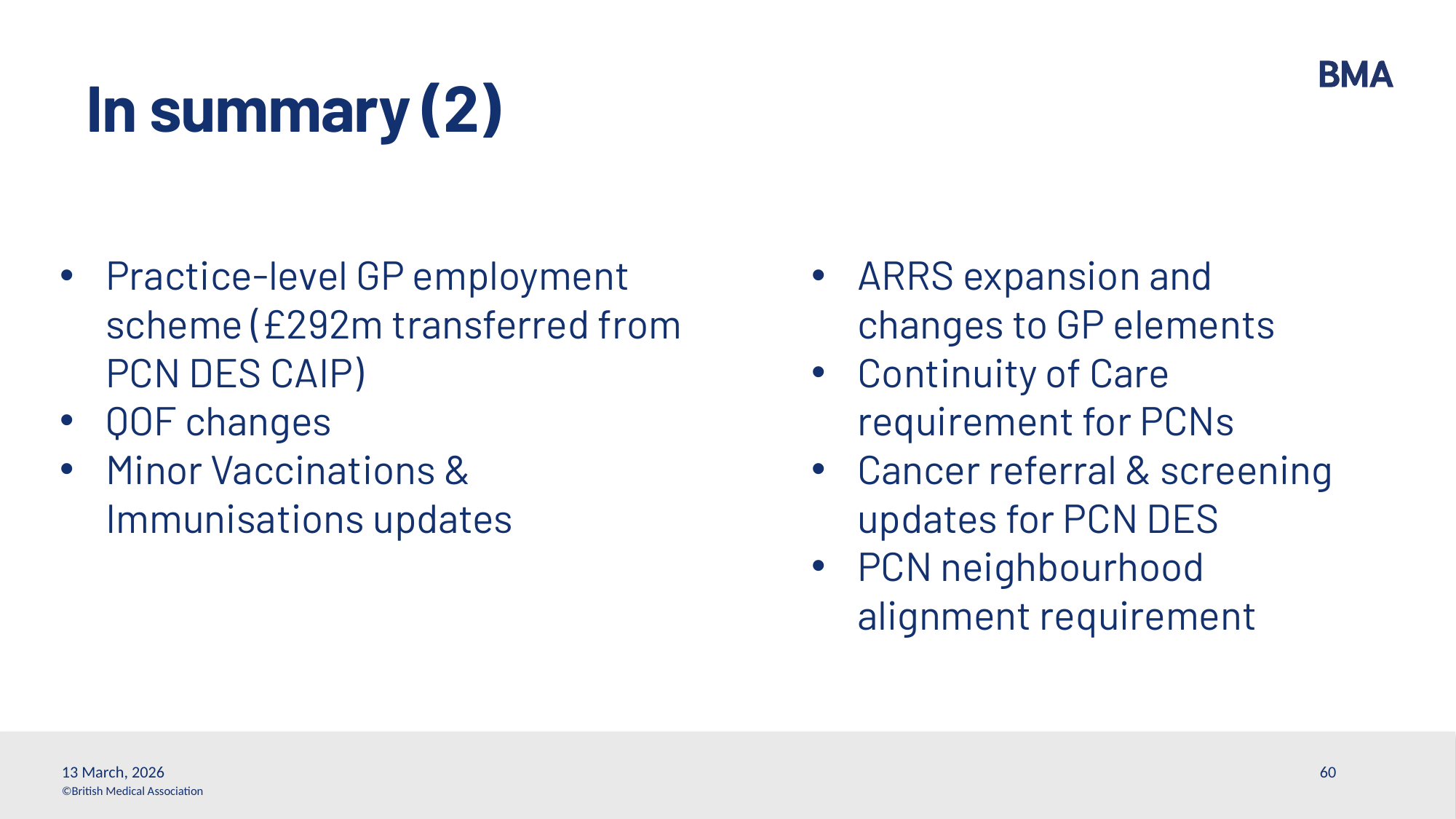

In summary (2)
ARRS expansion and changes to GP elements
Continuity of Care requirement for PCNs
Cancer referral & screening updates for PCN DES
PCN neighbourhood alignment requirement
Practice-level GP employment scheme (£292m transferred from PCN DES CAIP)
QOF changes
Minor Vaccinations & Immunisations updates

13 March, 2026
60